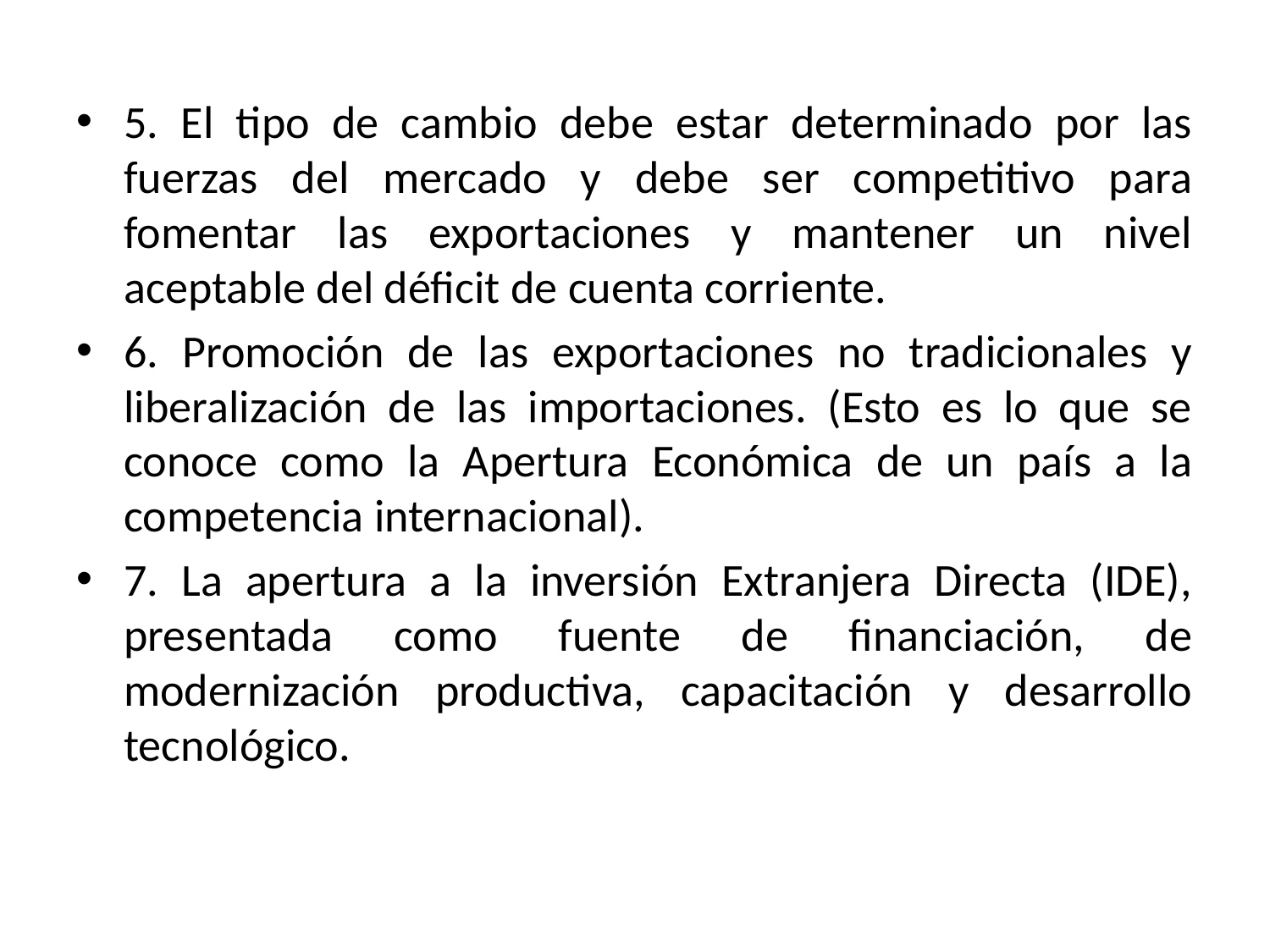

5. El tipo de cambio debe estar determinado por las fuerzas del mercado y debe ser competitivo para fomentar las exportaciones y mantener un nivel aceptable del déficit de cuenta corriente.
6. Promoción de las exportaciones no tradicionales y liberalización de las importaciones. (Esto es lo que se conoce como la Apertura Económica de un país a la competencia internacional).
7. La apertura a la inversión Extranjera Directa (IDE), presentada como fuente de financiación, de modernización productiva, capacitación y desarrollo tecnológico.